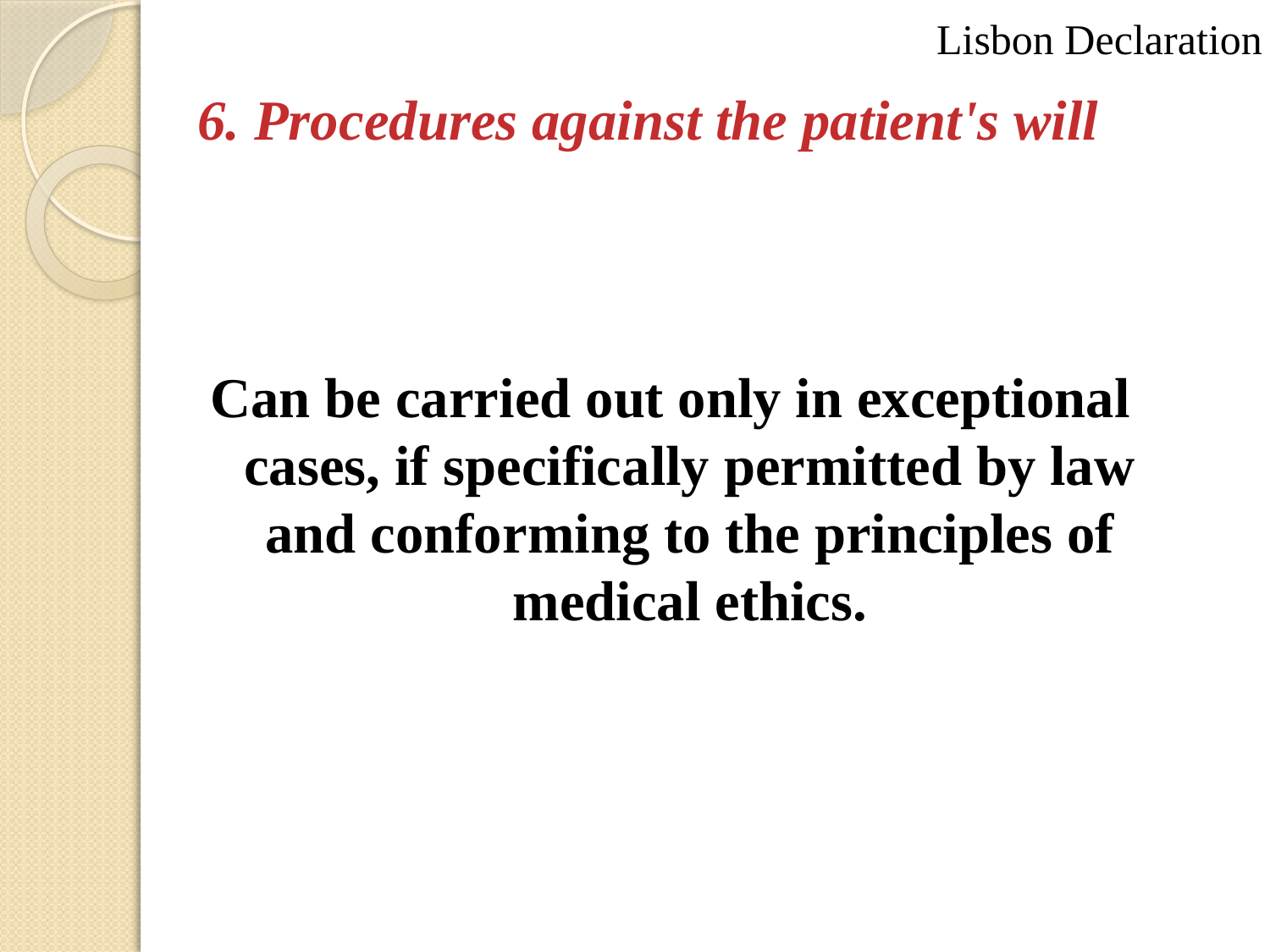

Lisbon Declaration
# 6. Procedures against the patient's will
Can be carried out only in exceptional cases, if specifically permitted by law and conforming to the principles of medical ethics.